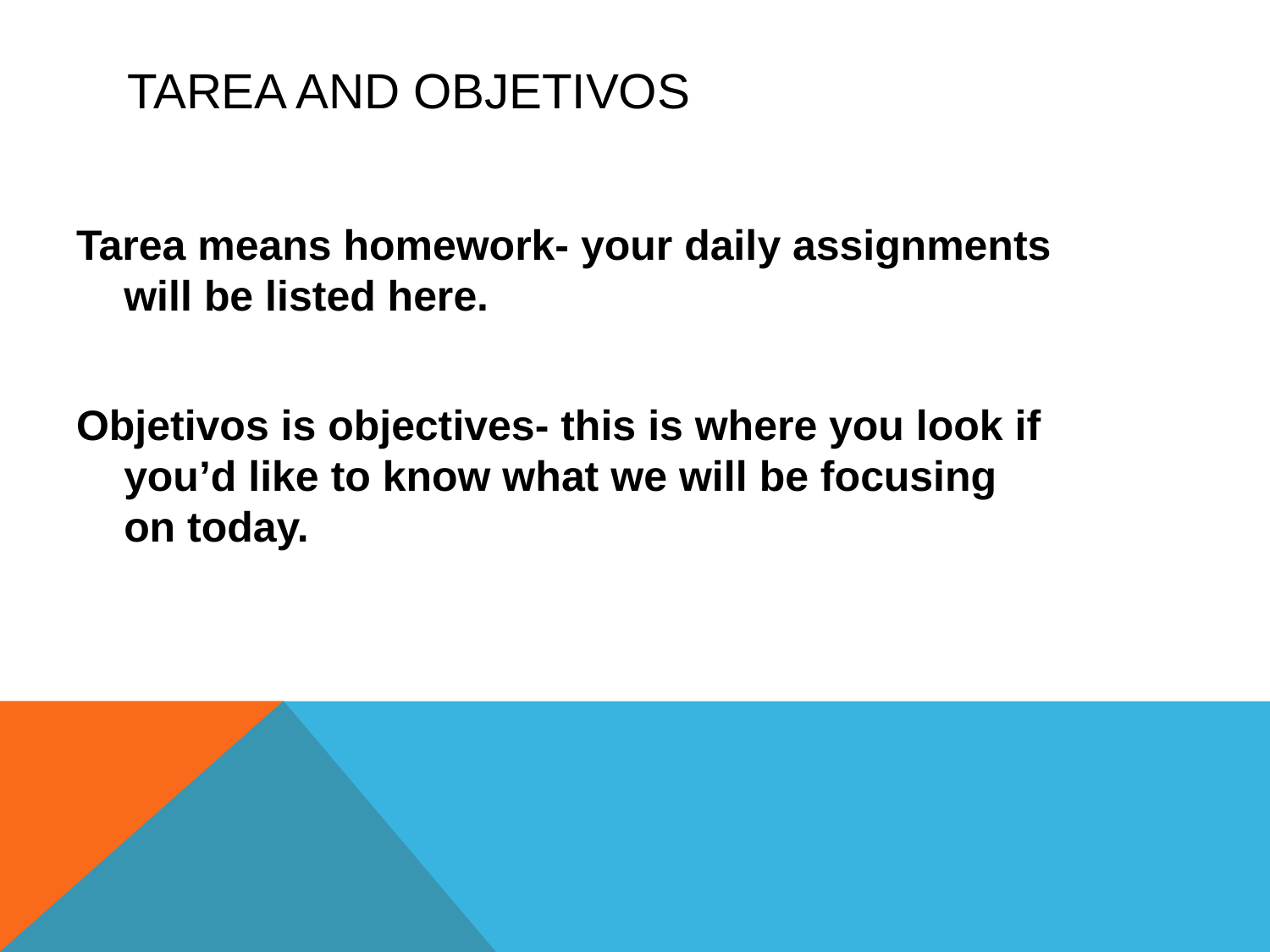

# Tarea and objetivos
Tarea means homework- your daily assignments will be listed here.

Objetivos is objectives- this is where you look if you’d like to know what we will be focusing on today.